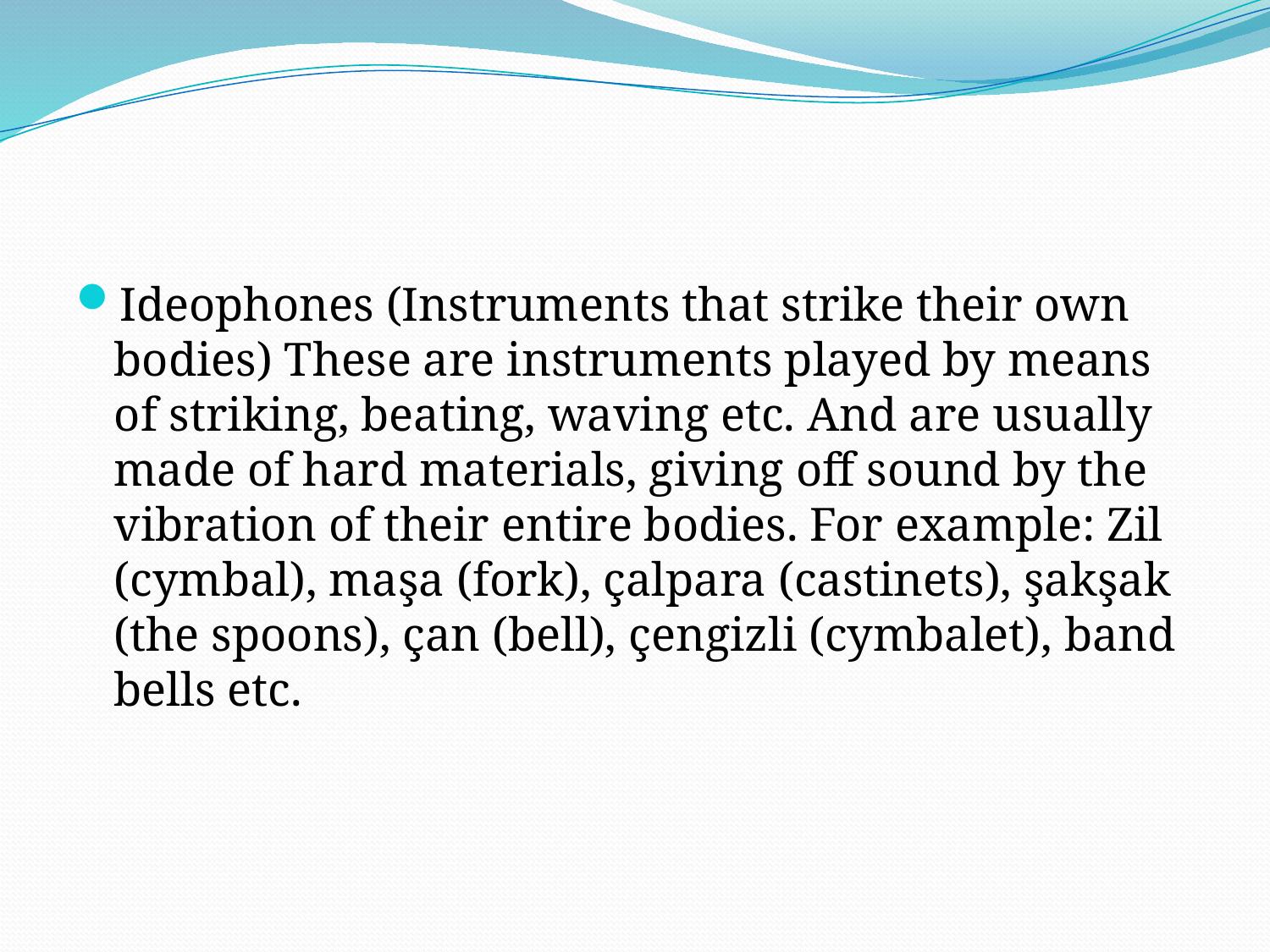

#
Ideophones (Instruments that strike their own bodies) These are instruments played by means of striking, beating, waving etc. And are usually made of hard materials, giving off sound by the vibration of their entire bodies. For example: Zil (cymbal), maşa (fork), çalpara (castinets), şakşak (the spoons), çan (bell), çengizli (cymbalet), band bells etc.